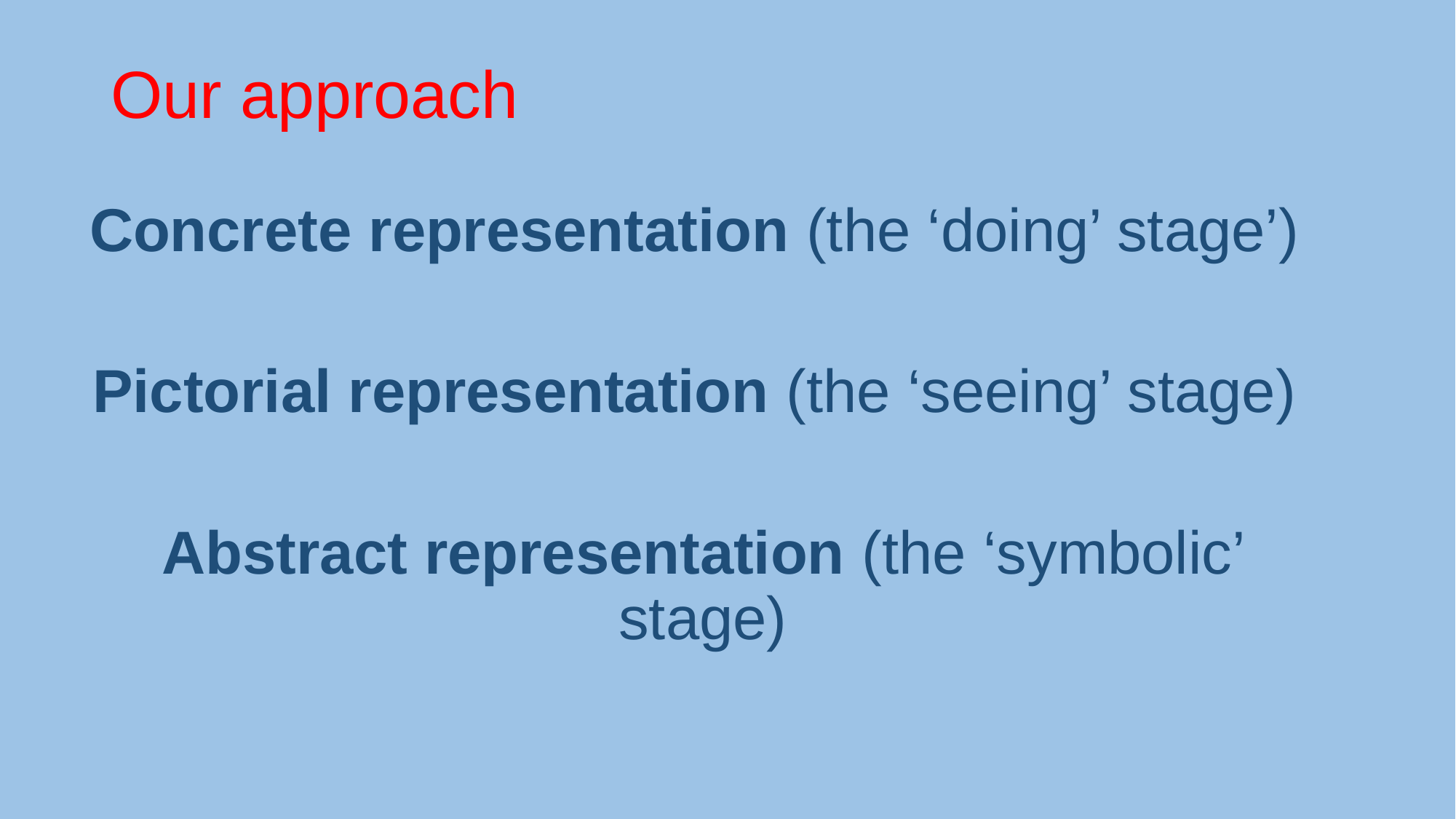

# Our approach
Concrete representation (the ‘doing’ stage’)

Pictorial representation (the ‘seeing’ stage)

Abstract representation (the ‘symbolic’ stage)